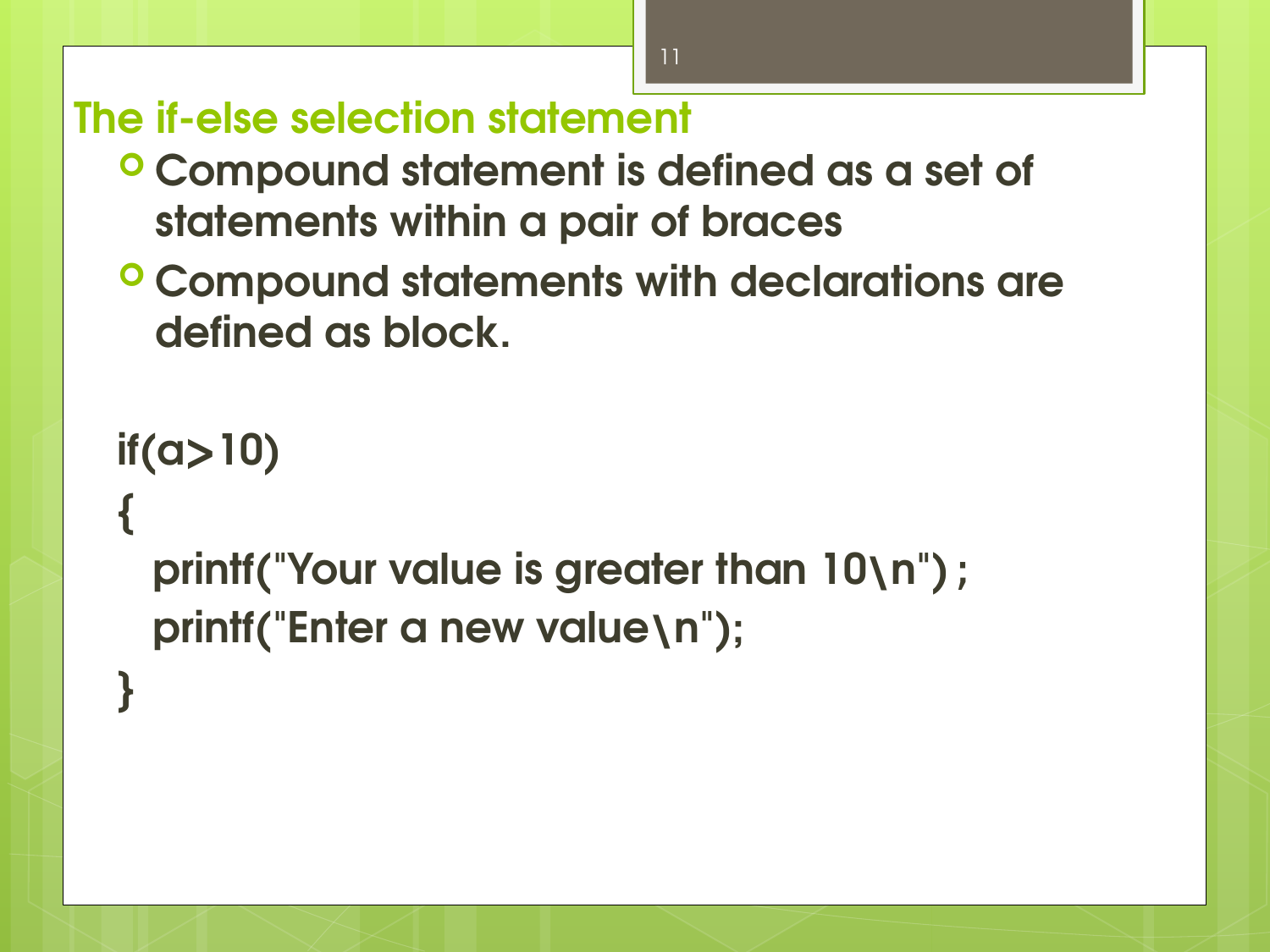

11
# The if-else selection statement
Compound statement is defined as a set of statements within a pair of braces
Compound statements with declarations are defined as block.

if(a>10)
{
   printf("Your value is greater than 10\n");
   printf("Enter a new value\n");
}